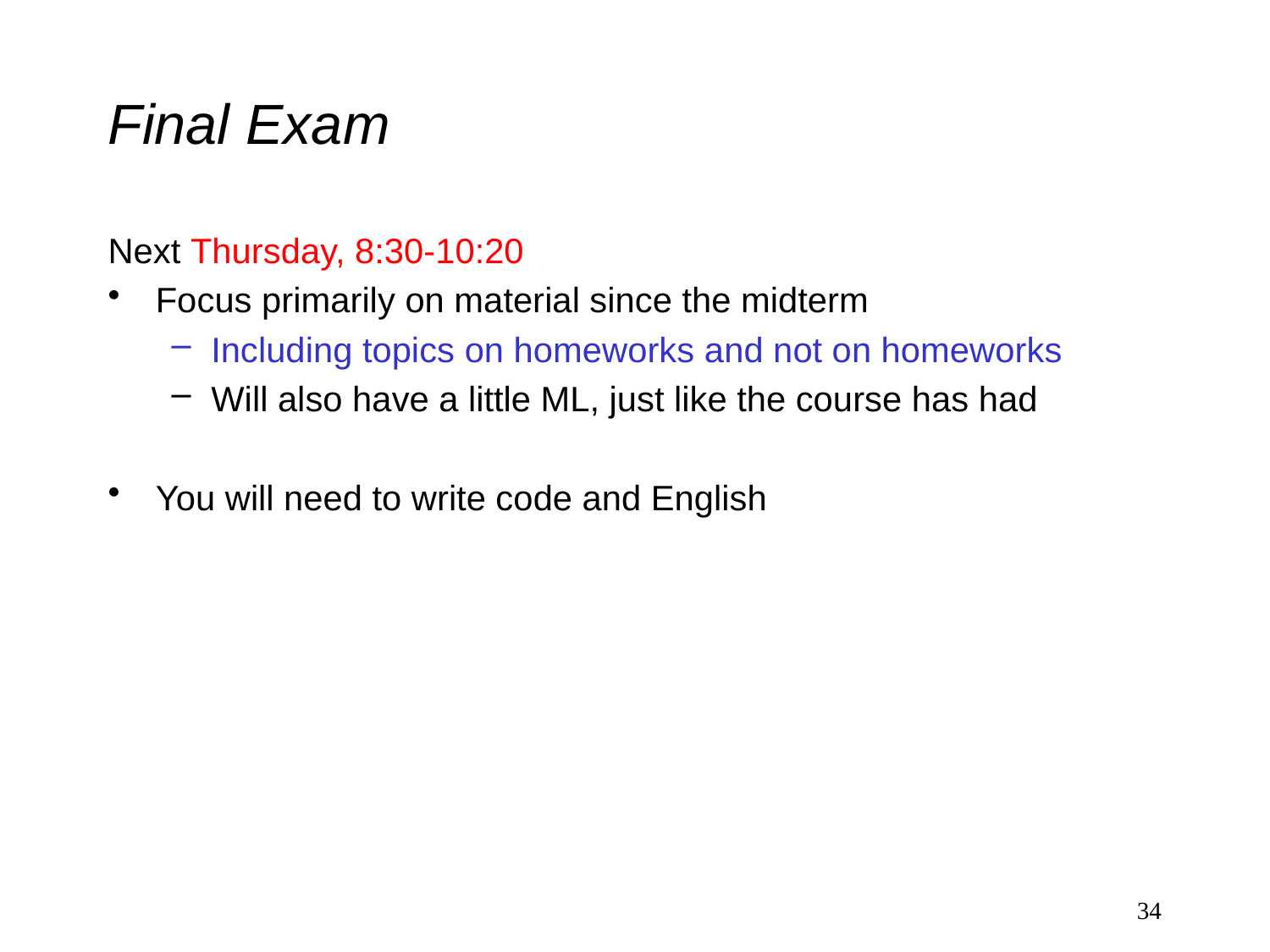

# Final Exam
Next Thursday, 8:30-10:20
Focus primarily on material since the midterm
Including topics on homeworks and not on homeworks
Will also have a little ML, just like the course has had

You will need to write code and English
34